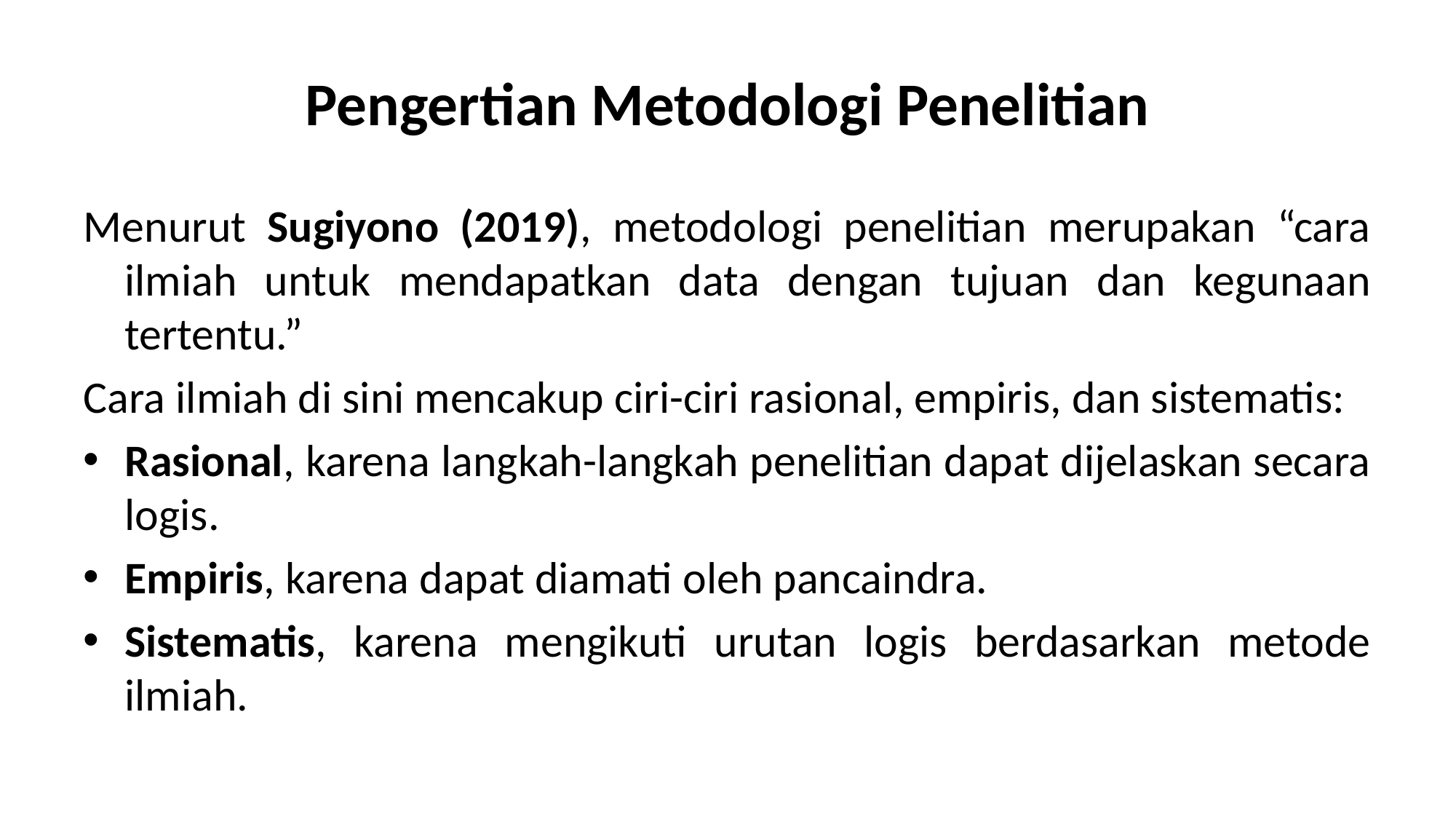

# Pengertian Metodologi Penelitian
Menurut Sugiyono (2019), metodologi penelitian merupakan “cara ilmiah untuk mendapatkan data dengan tujuan dan kegunaan tertentu.”
Cara ilmiah di sini mencakup ciri-ciri rasional, empiris, dan sistematis:
Rasional, karena langkah-langkah penelitian dapat dijelaskan secara logis.
Empiris, karena dapat diamati oleh pancaindra.
Sistematis, karena mengikuti urutan logis berdasarkan metode ilmiah.